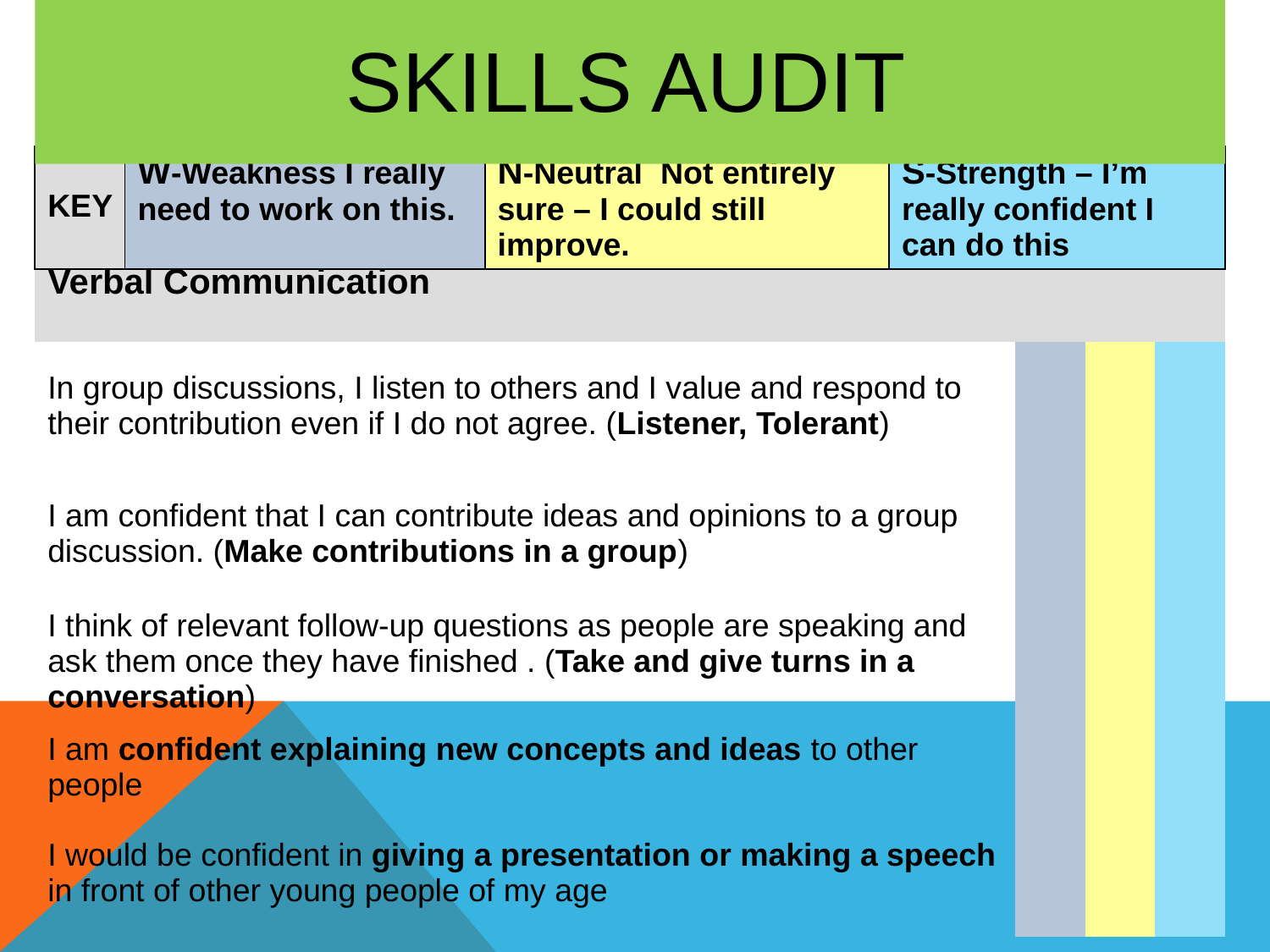

# SKILLS AUDIT
| KEY | W-Weakness I really need to work on this. | N-Neutral Not entirely sure – I could still improve. | S-Strength – I’m really confident I can do this |
| --- | --- | --- | --- |
| Verbal Communication |  |  |  |
| --- | --- | --- | --- |
| In group discussions, I listen to others and I value and respond to their contribution even if I do not agree. (Listener, Tolerant) |  |  |  |
| I am confident that I can contribute ideas and opinions to a group discussion. (Make contributions in a group) |  |  |  |
| I think of relevant follow-up questions as people are speaking and ask them once they have finished . (Take and give turns in a conversation) |  |  |  |
| I am confident explaining new concepts and ideas to other people |  |  |  |
| I would be confident in giving a presentation or making a speech in front of other young people of my age |  |  |  |